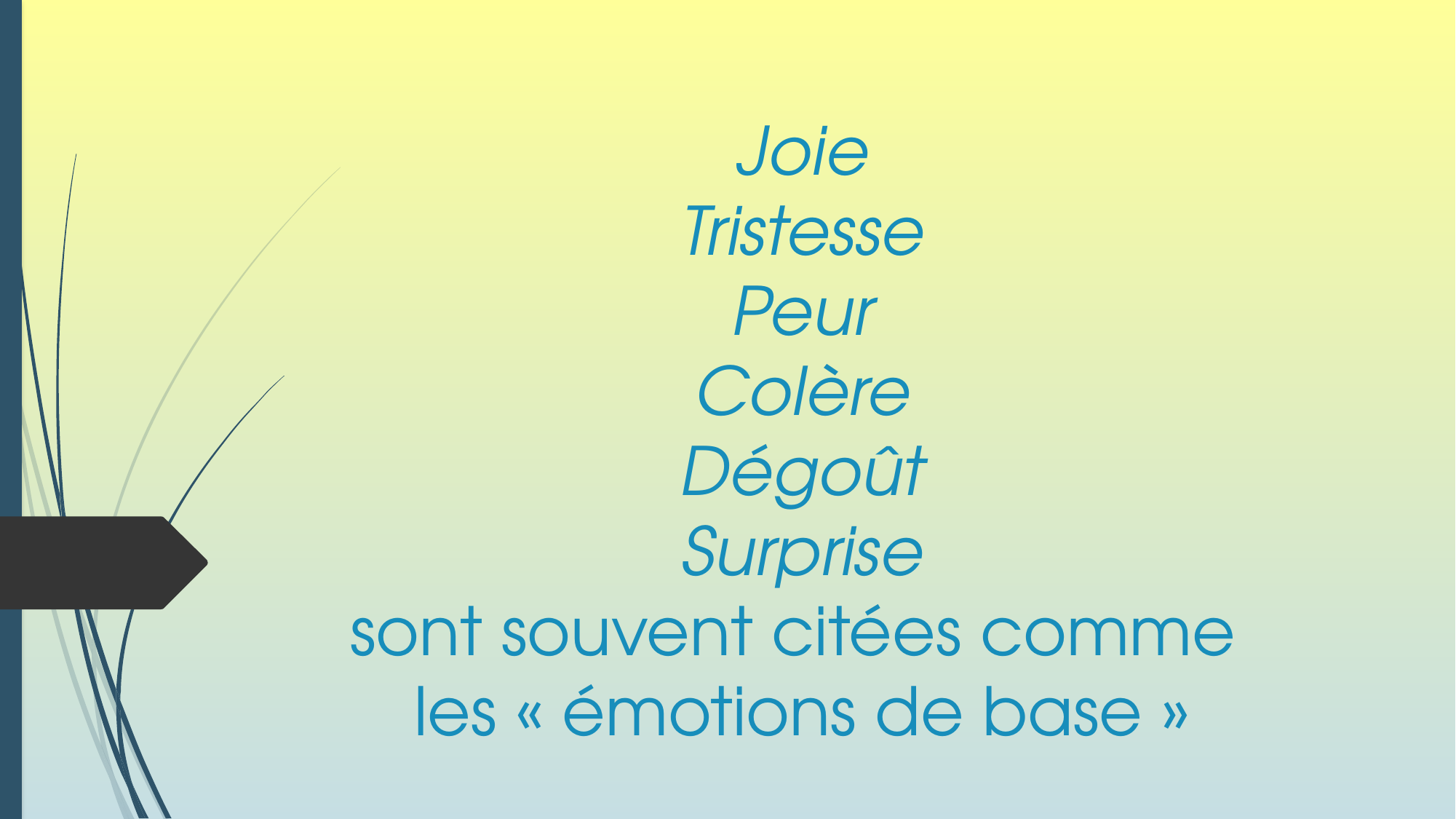

# Joie Tristesse Peur Colère Dégoût Surprise sont souvent citées comme les « émotions de base »